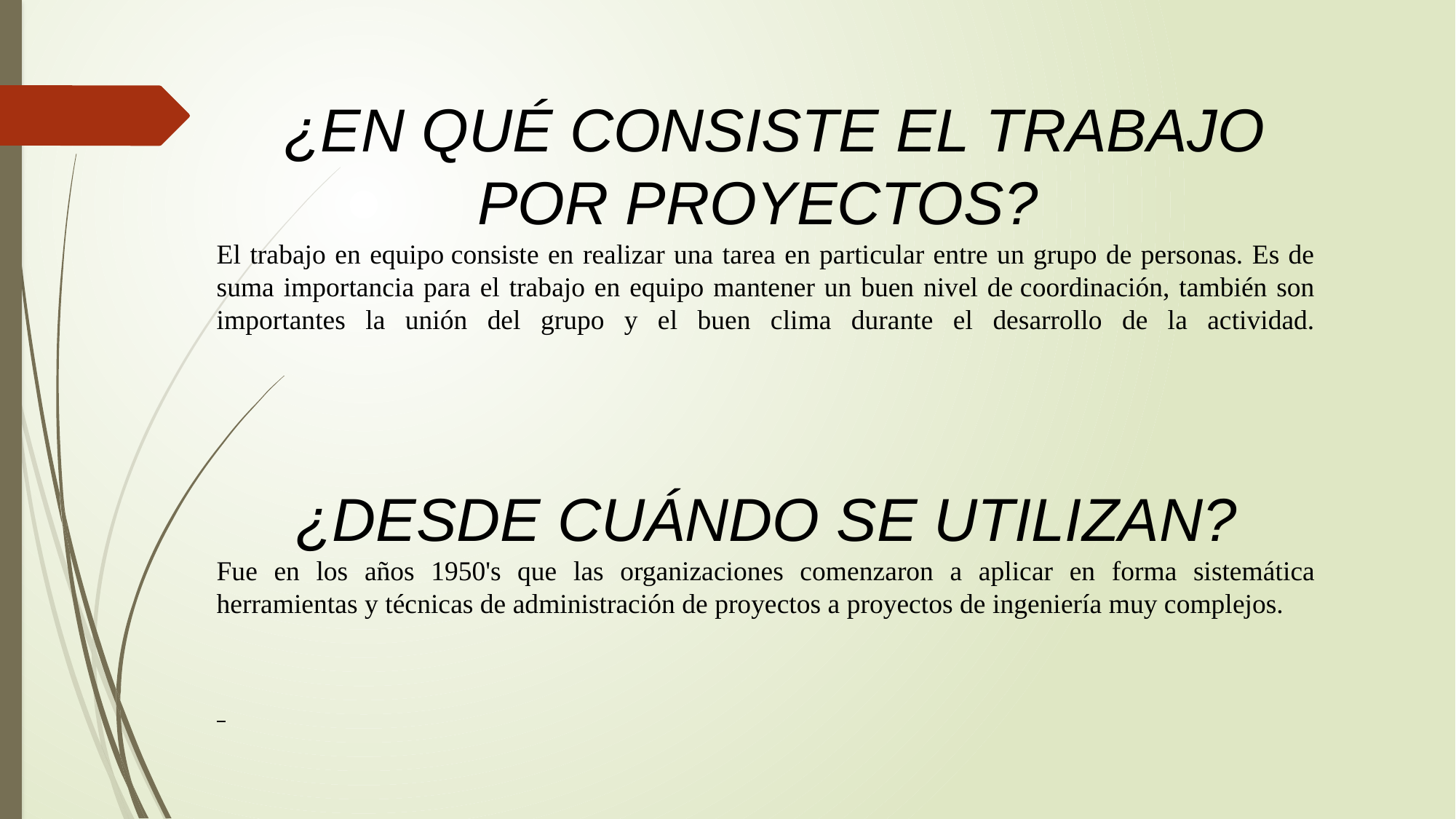

¿EN QUÉ CONSISTE EL TRABAJO POR PROYECTOS?
El trabajo en equipo consiste en realizar una tarea en particular entre un grupo de personas. Es de suma importancia para el trabajo en equipo mantener un buen nivel de coordinación, también son importantes la unión del grupo y el buen clima durante el desarrollo de la actividad.
 ¿DESDE CUÁNDO SE UTILIZAN?
Fue en los años 1950's que las organizaciones comenzaron a aplicar en forma sistemática herramientas y técnicas de administración de proyectos a proyectos de ingeniería muy complejos.